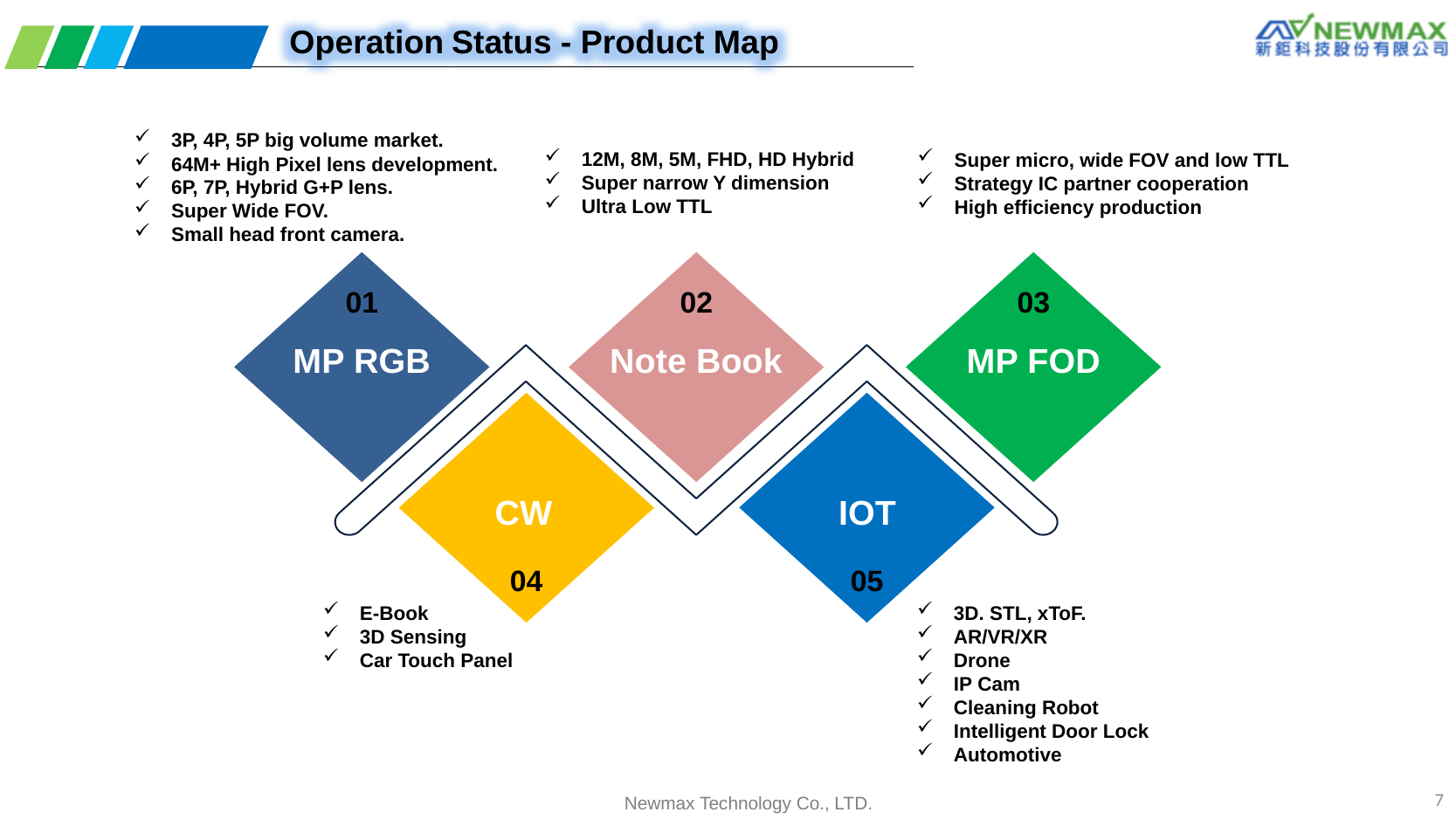

Operation Status - Product Map
3P, 4P, 5P big volume market.
64M+ High Pixel lens development.
6P, 7P, Hybrid G+P lens.
Super Wide FOV.
Small head front camera.
12M, 8M, 5M, FHD, HD Hybrid
Super narrow Y dimension
Ultra Low TTL
Super micro, wide FOV and low TTL
Strategy IC partner cooperation
High efficiency production

02
03
01
MP RGB
Note Book

MP FOD

CW
IOT
05
04
3D. STL, xToF.
AR/VR/XR
Drone
IP Cam
Cleaning Robot
Intelligent Door Lock
Automotive
E-Book
3D Sensing
Car Touch Panel
7